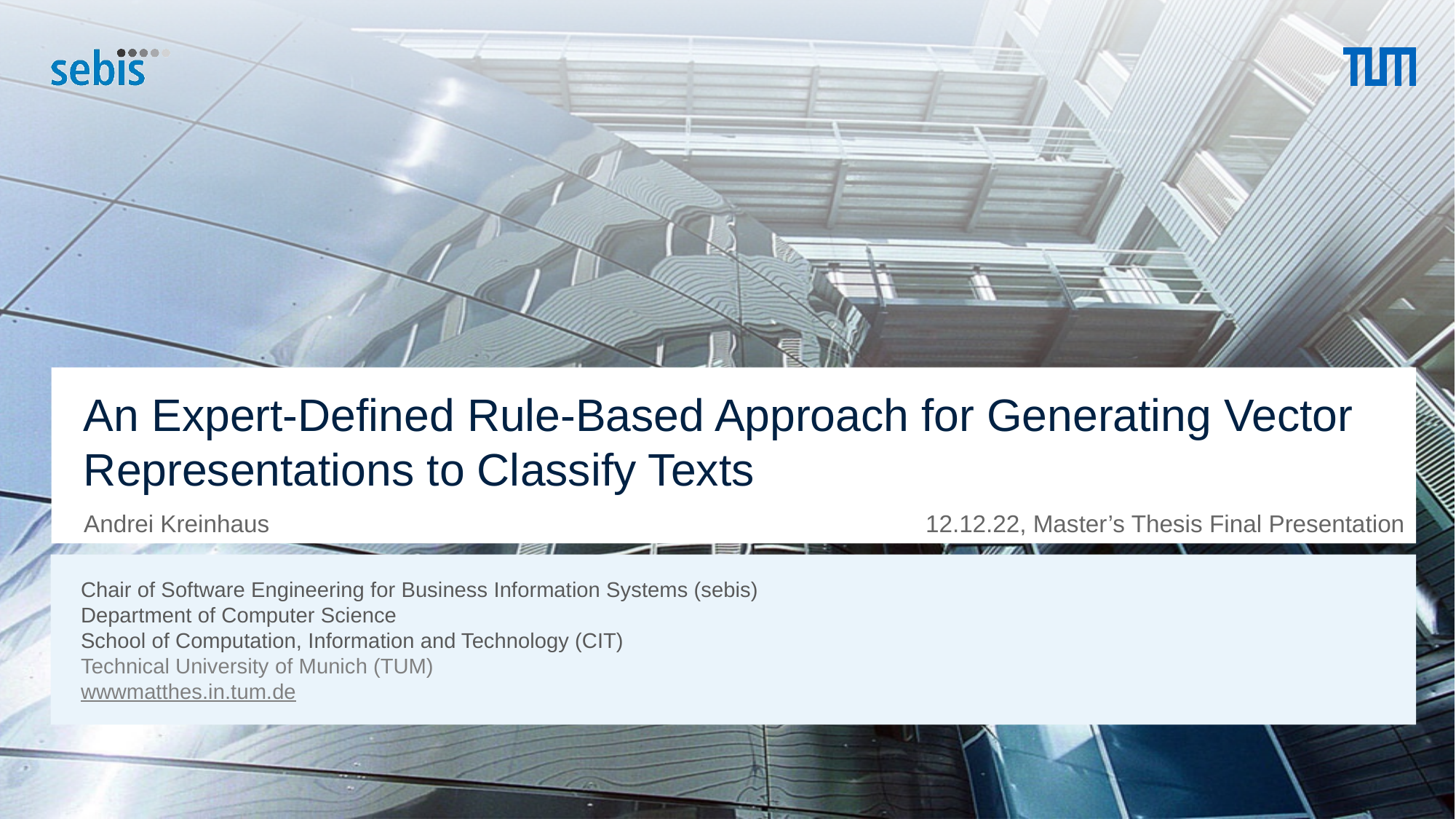

# An Expert-Defined Rule-Based Approach for Generating Vector Representations to Classify Texts
12.12.22, Master’s Thesis Final Presentation
Andrei Kreinhaus